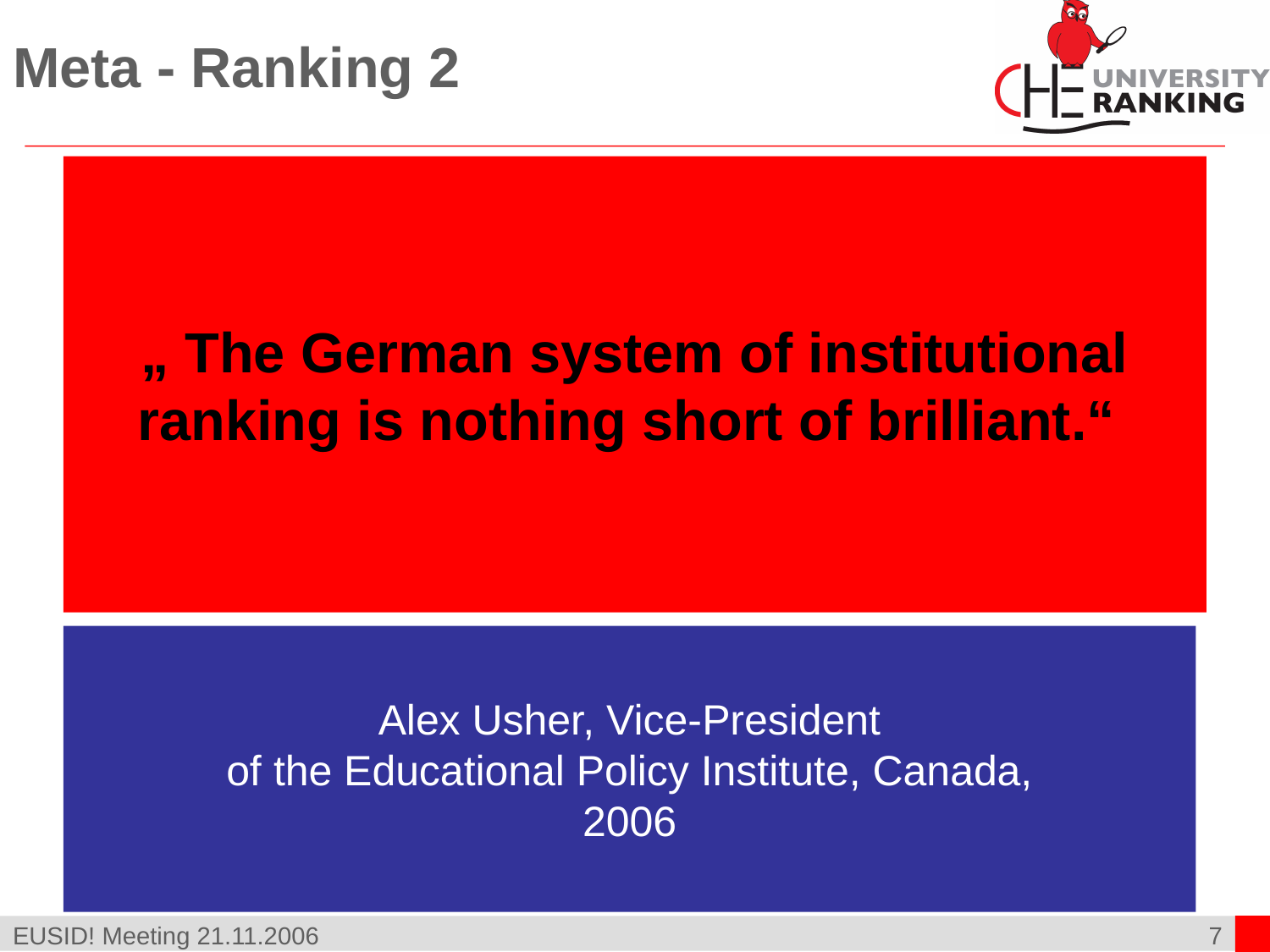

# Meta - Ranking 2

„ The German system of institutional ranking is nothing short of brilliant.“
Alex Usher, Vice-President
of the Educational Policy Institute, Canada,
2006
EUSID! Meeting 21.11.2006
7